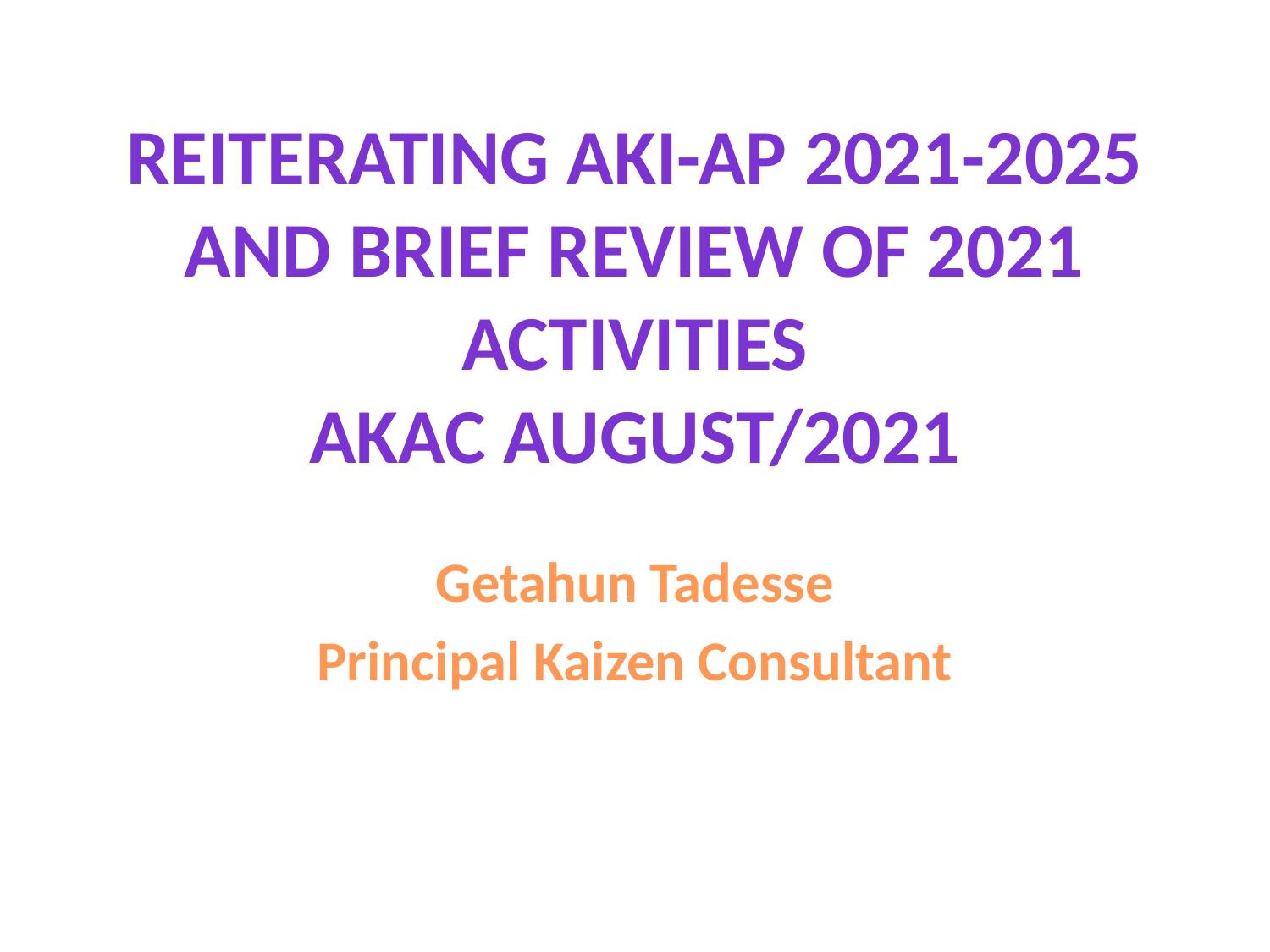

# Reiterating AKI-AP 2021-2025 and brief review of 2021 activities AKAC August/2021
Getahun Tadesse
Principal Kaizen Consultant